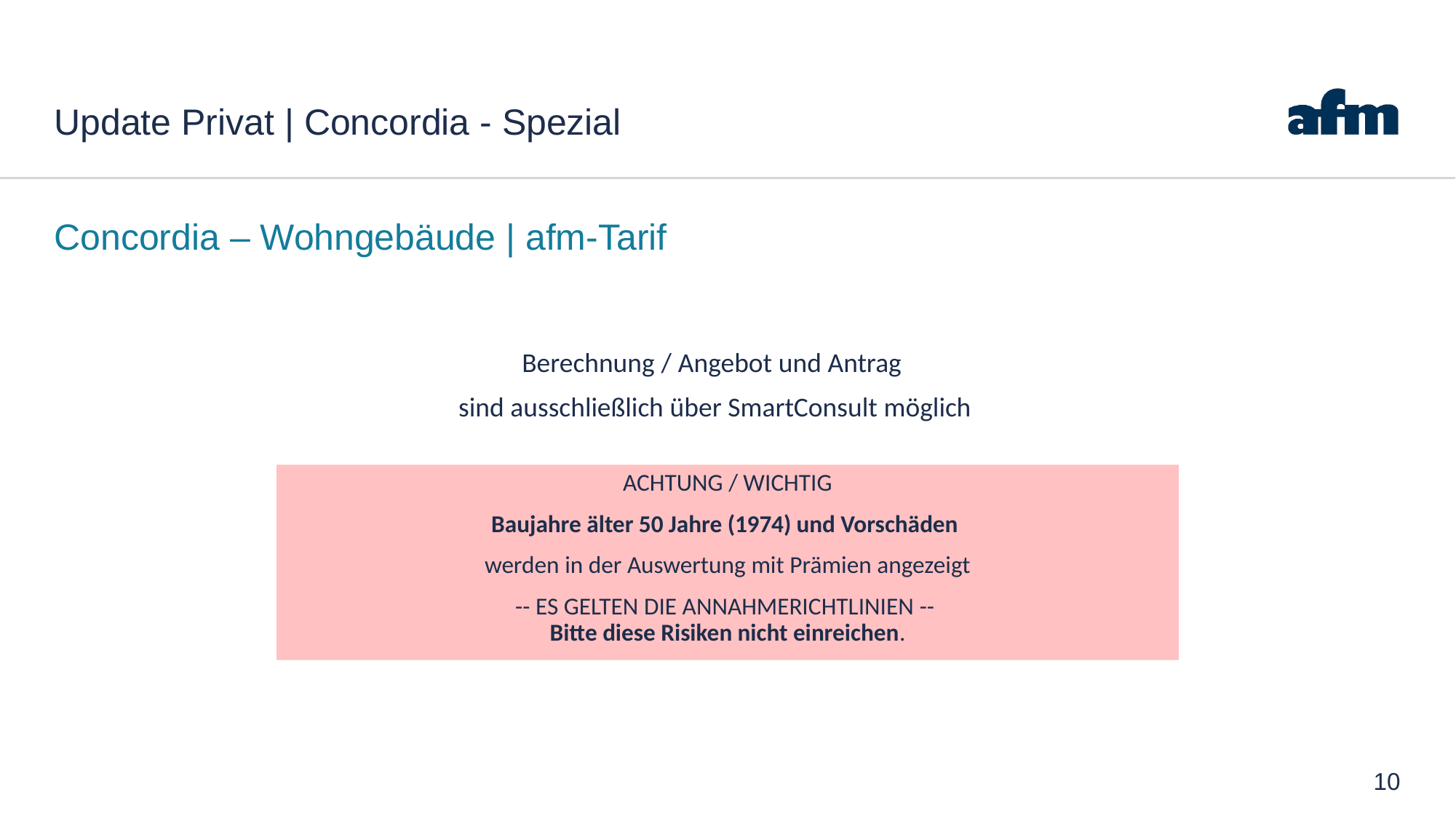

# Update Privat | Concordia - Spezial
Concordia – Wohngebäude | afm-Tarif
Berechnung / Angebot und Antrag
sind ausschließlich über SmartConsult möglich

ACHTUNG / WICHTIG
Baujahre älter 50 Jahre (1974) und Vorschäden
werden in der Auswertung mit Prämien angezeigt
-- ES GELTEN DIE ANNAHMERICHTLINIEN --
Bitte diese Risiken nicht einreichen.
10